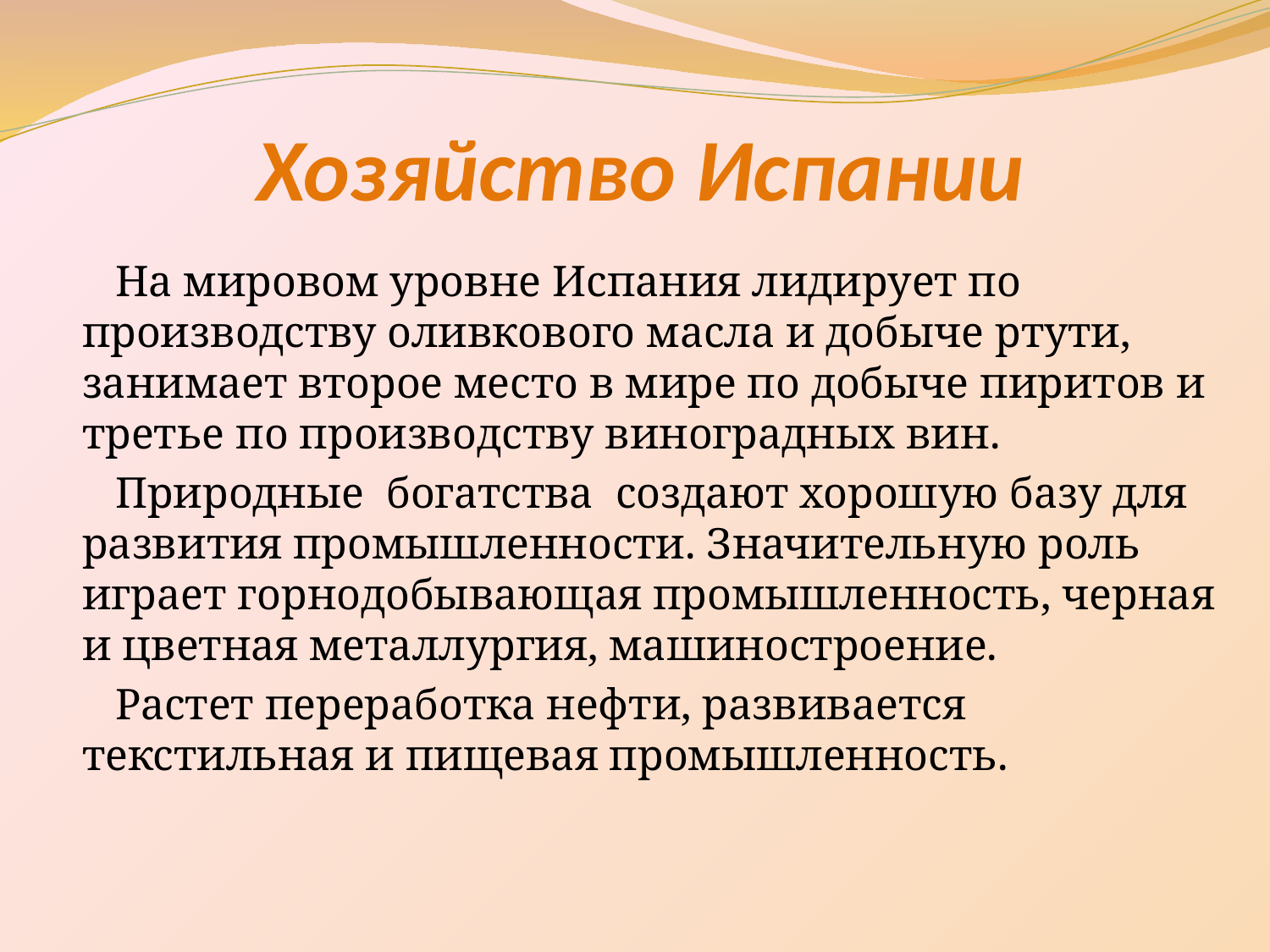

# Хозяйство Испании
   На мировом уровне Испания лидирует по производству оливкового масла и добыче ртути, занимает второе место в мире по добыче пиритов и третье по производству виноградных вин.
   Природные  богатства  создают хорошую базу для развития промышленности. Значительную роль играет горнодобывающая промышленность, черная и цветная металлургия, машиностроение.
   Растет переработка нефти, развивается текстильная и пищевая промышленность.